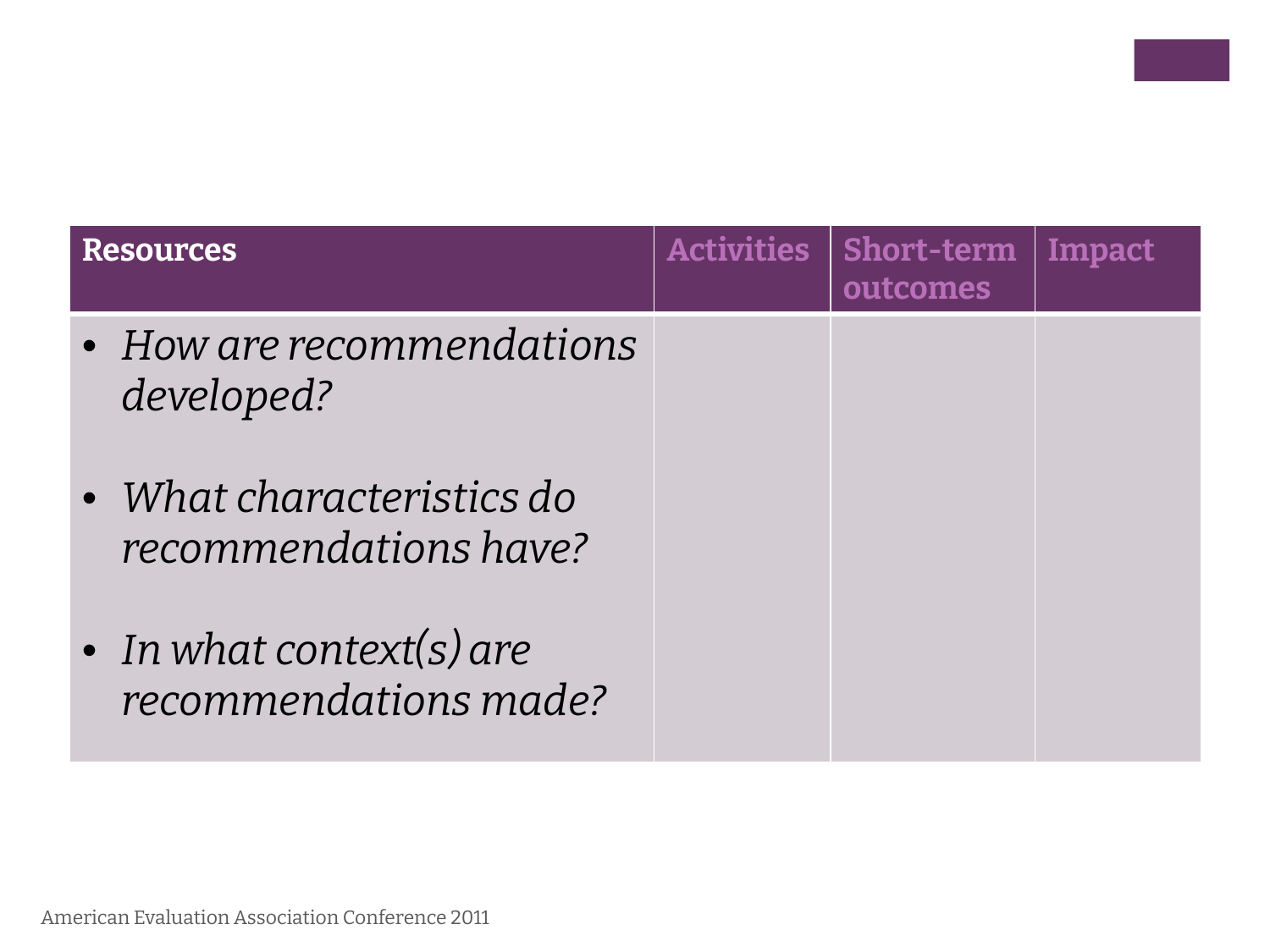

| Resources | Activities | Short-term outcomes | Impact |
| --- | --- | --- | --- |
| How are recommendations developed? What characteristics do recommendations have? In what context(s) are recommendations made? |  |  |  |
American Evaluation Association Conference 2011